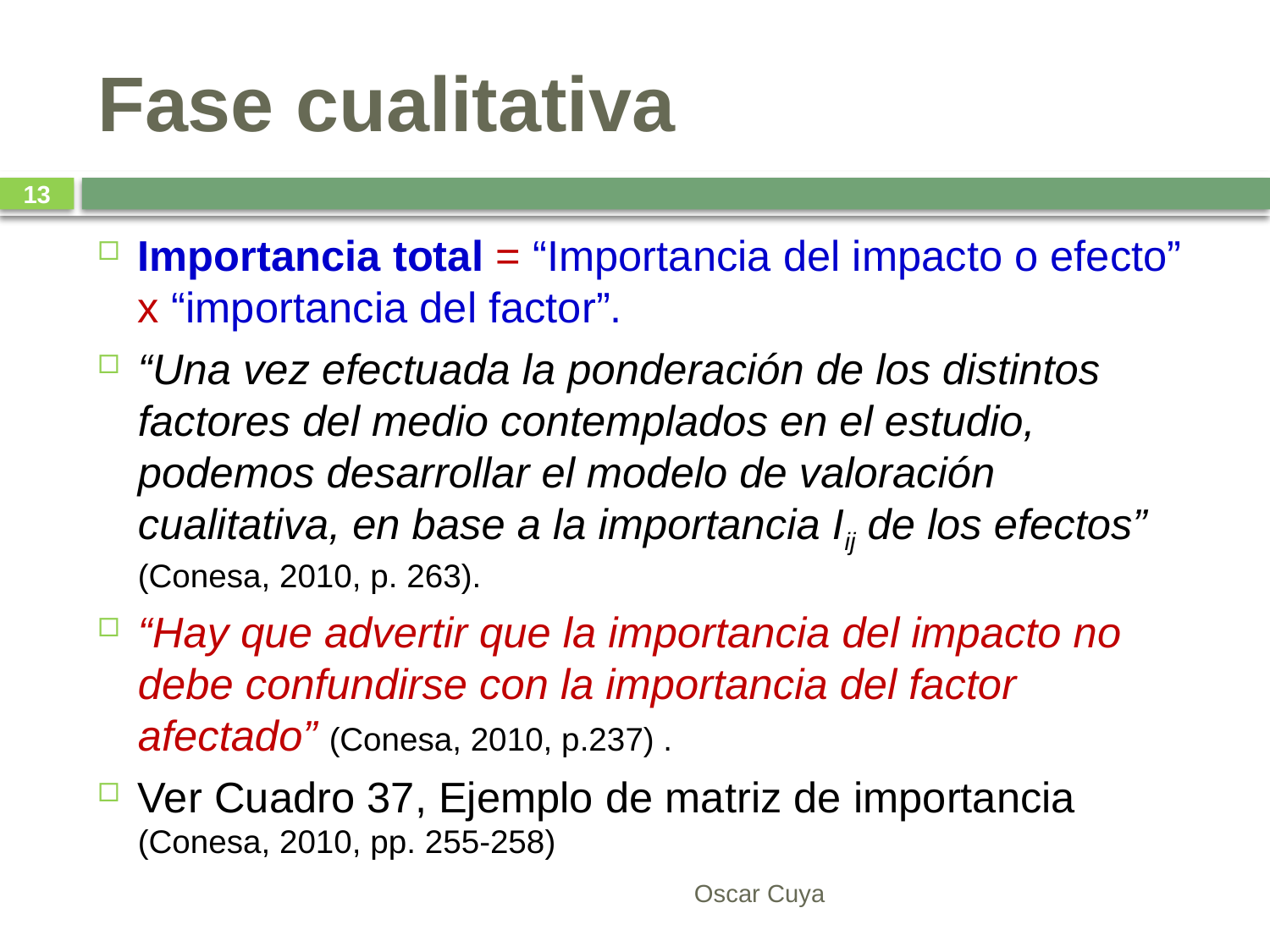

# Fase cualitativa
13
Importancia total = “Importancia del impacto o efecto” x “importancia del factor”.
“Una vez efectuada la ponderación de los distintos factores del medio contemplados en el estudio, podemos desarrollar el modelo de valoración cualitativa, en base a la importancia Iij de los efectos” (Conesa, 2010, p. 263).
“Hay que advertir que la importancia del impacto no debe confundirse con la importancia del factor afectado” (Conesa, 2010, p.237) .
Ver Cuadro 37, Ejemplo de matriz de importancia (Conesa, 2010, pp. 255-258)

Oscar Cuya